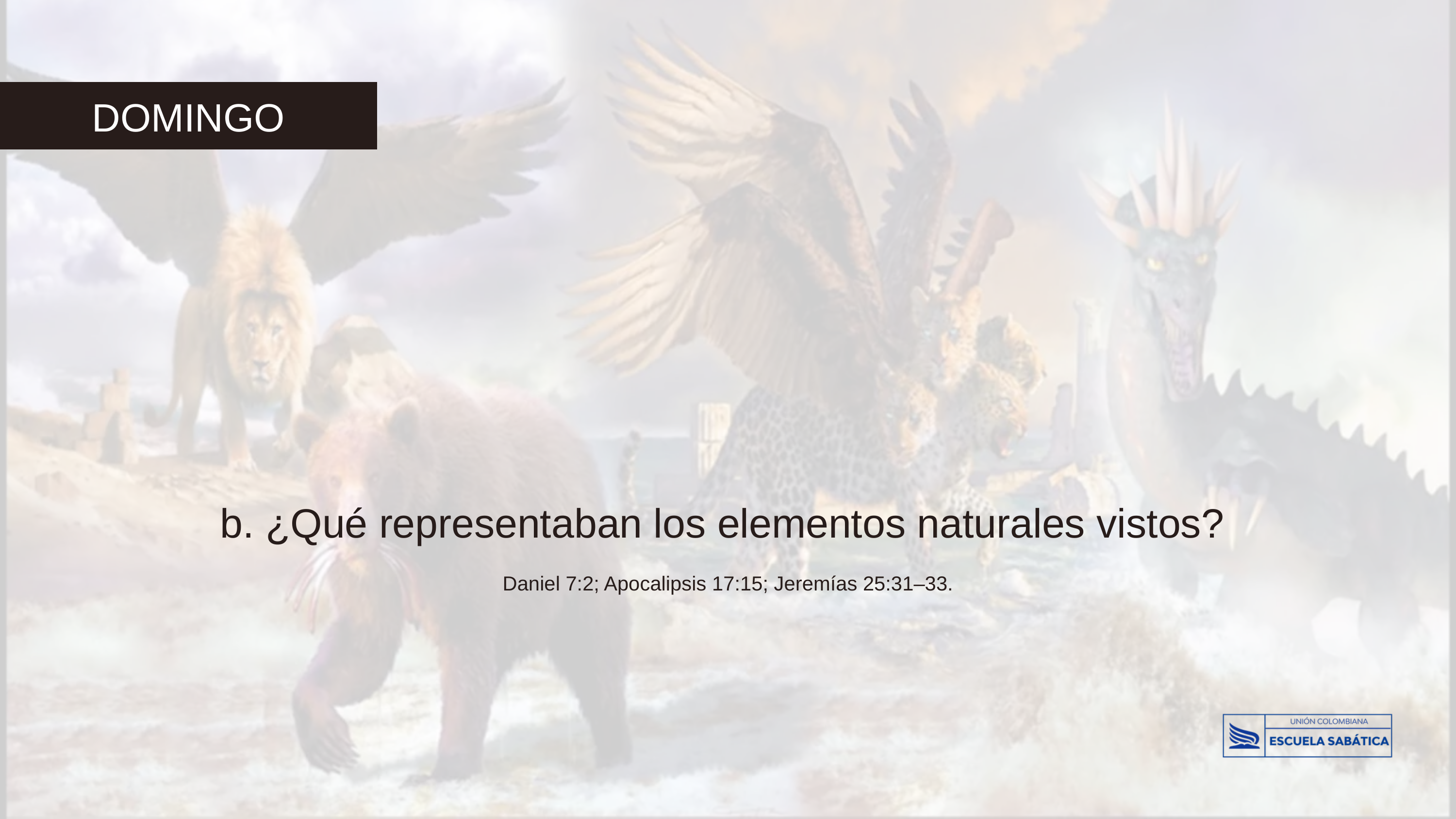

DOMINGO
b. ¿Qué representaban los elementos naturales vistos?
Daniel 7:2; Apocalipsis 17:15; Jeremías 25:31–33.